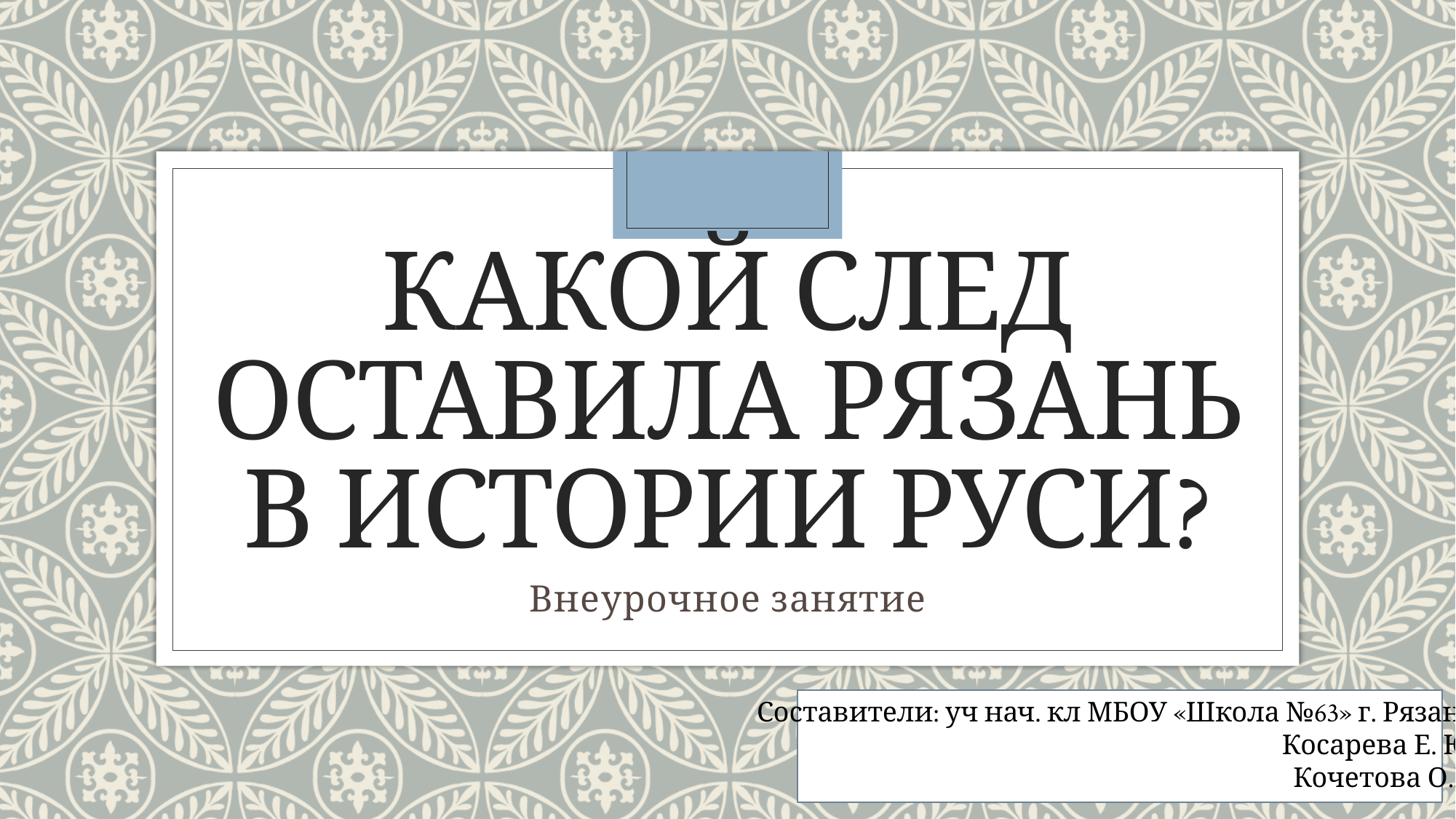

# Какой след оставила Рязань в истории Руси?
Внеурочное занятие
Составители: уч нач. кл МБОУ «Школа №63» г. Рязань
                       Косарева Е. Ю.
                       Кочетова О.В.